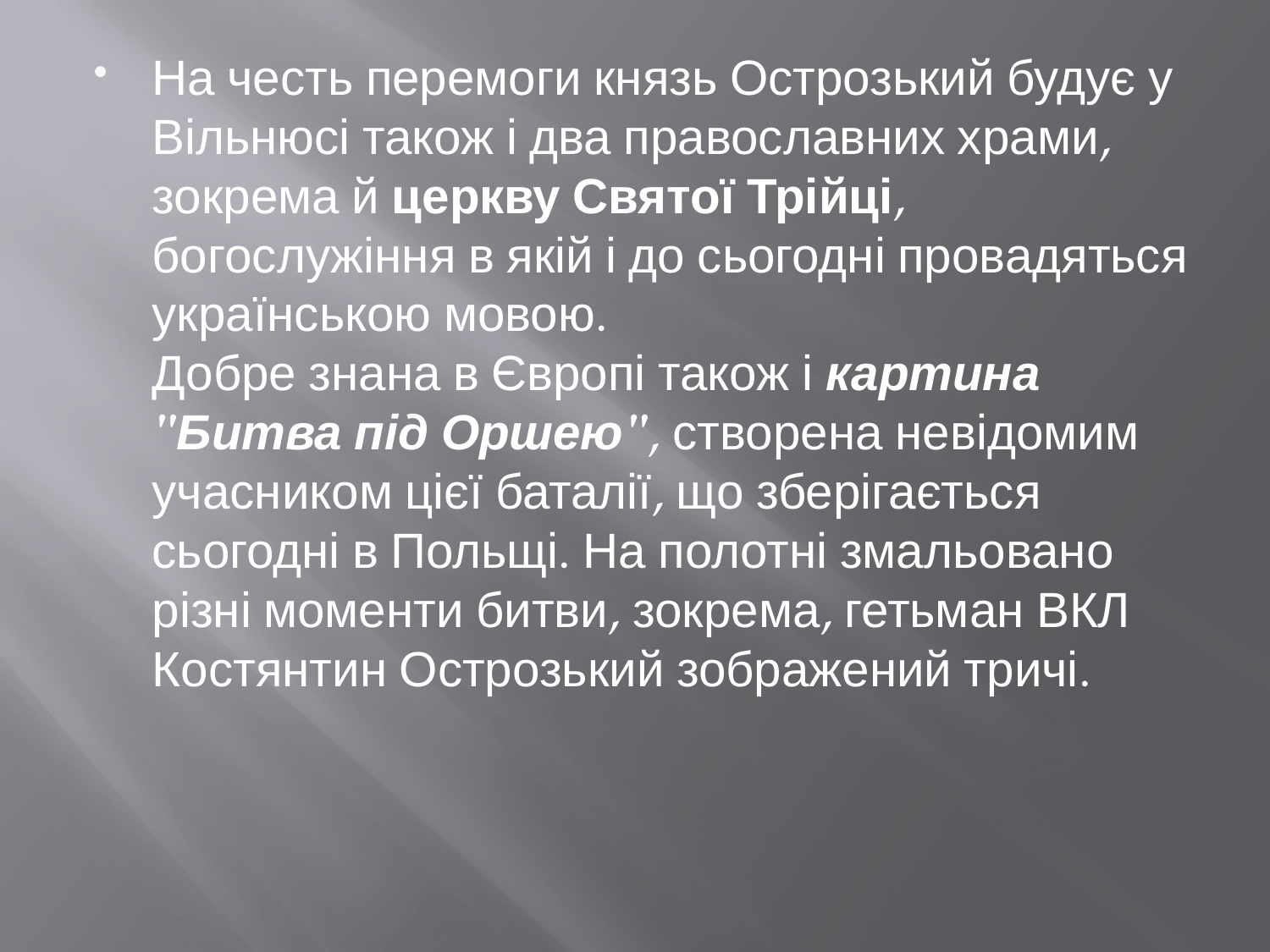

#
На честь перемоги князь Острозький будує у Вільнюсі також і два православних храми, зокрема й церкву Святої Трійці, богослужіння в якій і до сьогодні провадяться українською мовою. 
Добре знана в Європі також і картина "Битва під Оршею", створена невідомим учасником цієї баталії, що зберігається сьогодні в Польщі. На полотні змальовано різні моменти битви, зокрема, гетьман ВКЛ Костянтин Острозький зображений тричі.